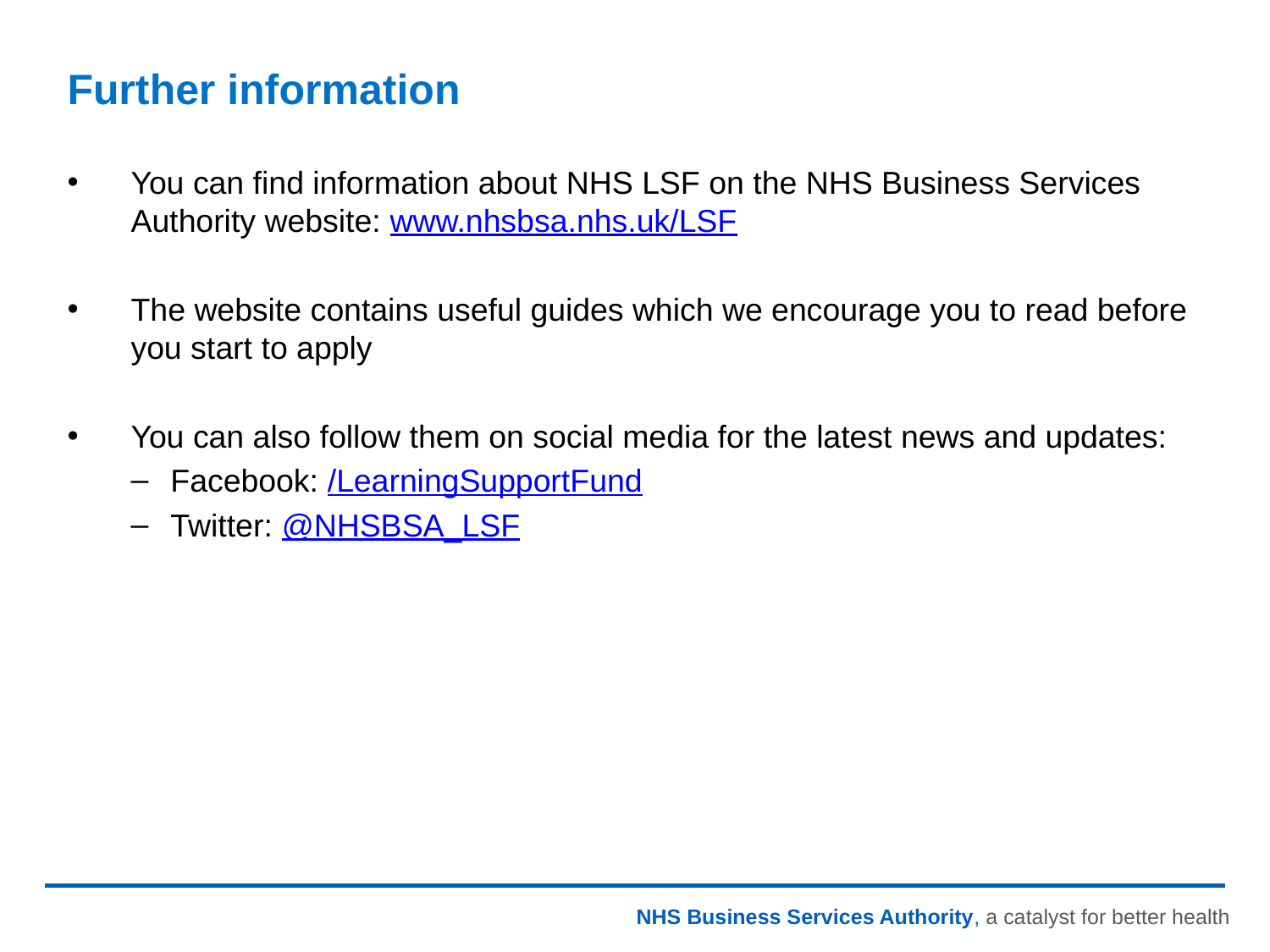

# Further information
You can find information about NHS LSF on the NHS Business Services Authority website: www.nhsbsa.nhs.uk/LSF

The website contains useful guides which we encourage you to read before you start to apply

You can also follow them on social media for the latest news and updates:
Facebook: /LearningSupportFund
Twitter: @NHSBSA_LSF